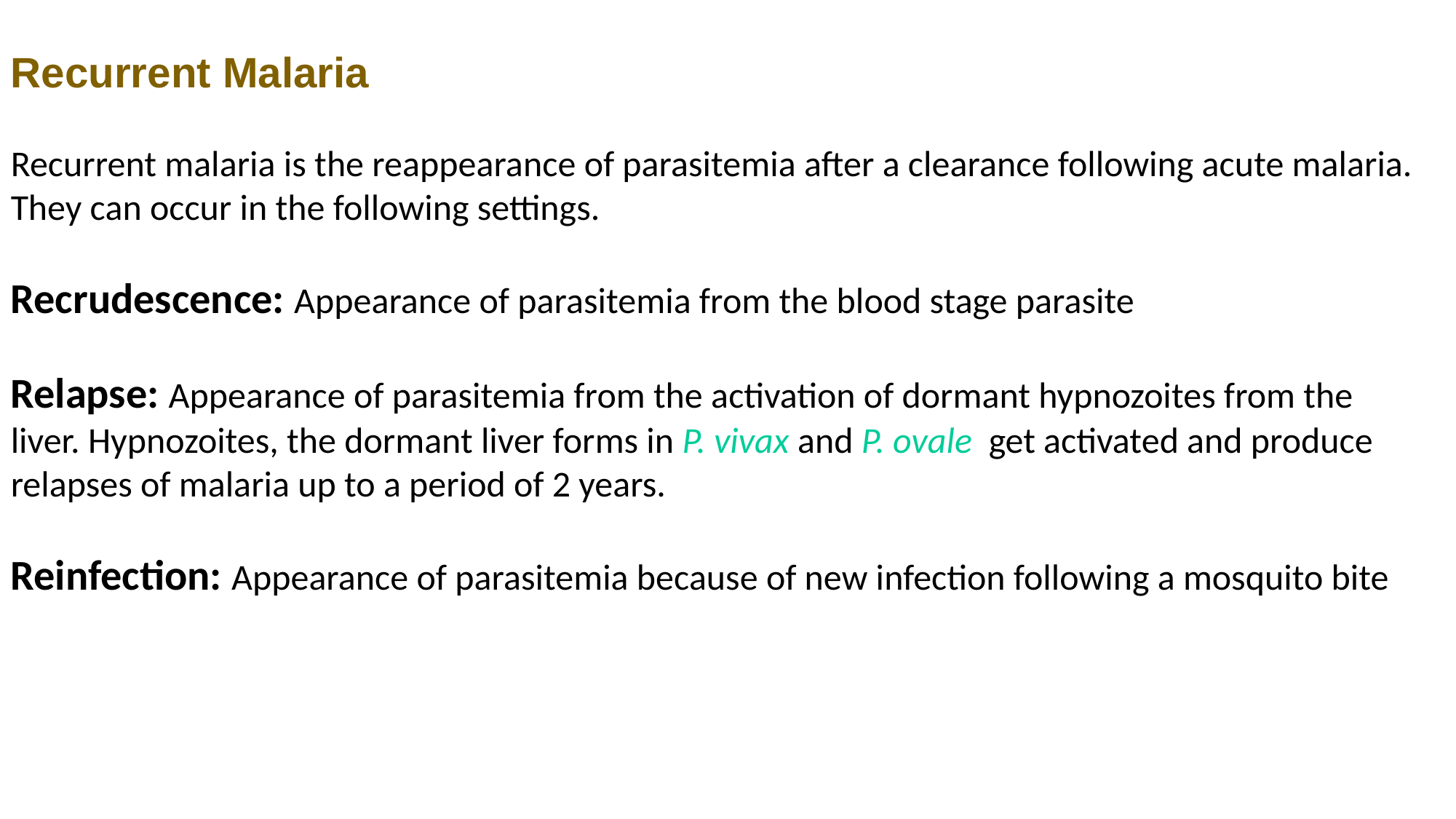

Recurrent Malaria

Recurrent malaria is the reappearance of parasitemia after a clearance following acute malaria. They can occur in the following settings.

Recrudescence: Appearance of parasitemia from the blood stage parasite

Relapse: Appearance of parasitemia from the activation of dormant hypnozoites from the liver. Hypnozoites, the dormant liver forms in P. vivax and P. ovale  get activated and produce relapses of malaria up to a period of 2 years.

Reinfection: Appearance of parasitemia because of new infection following a mosquito bite